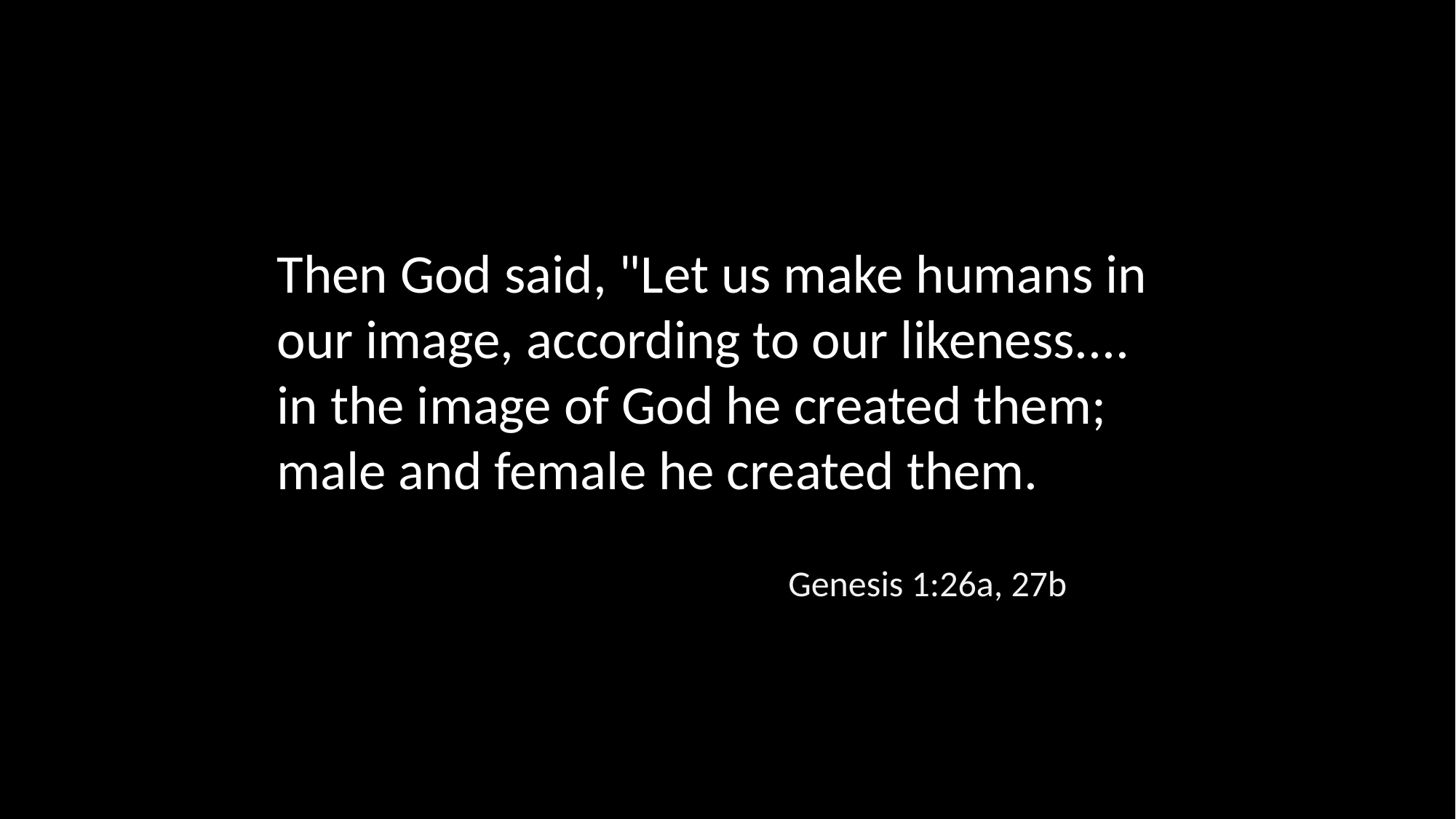

Then God said, "Let us make humans in our image, according to our likeness.... in the image of God he created them; male and female he created them.
Genesis 1:26a, 27b